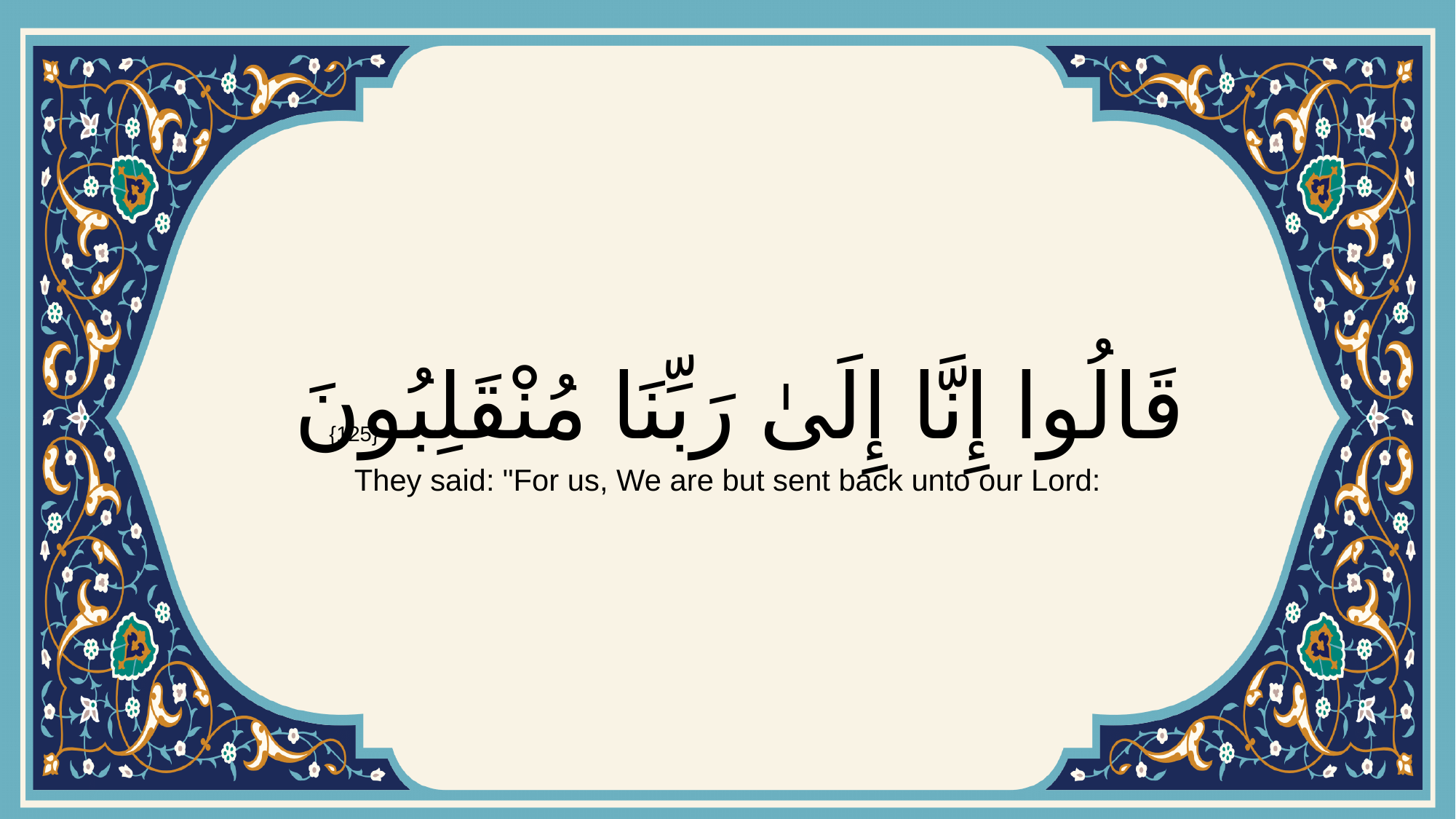

# قَالُوا إِنَّا إِلَىٰ رَبِّنَا مُنْقَلِبُونَ
{125}
They said: "For us, We are but sent back unto our Lord: